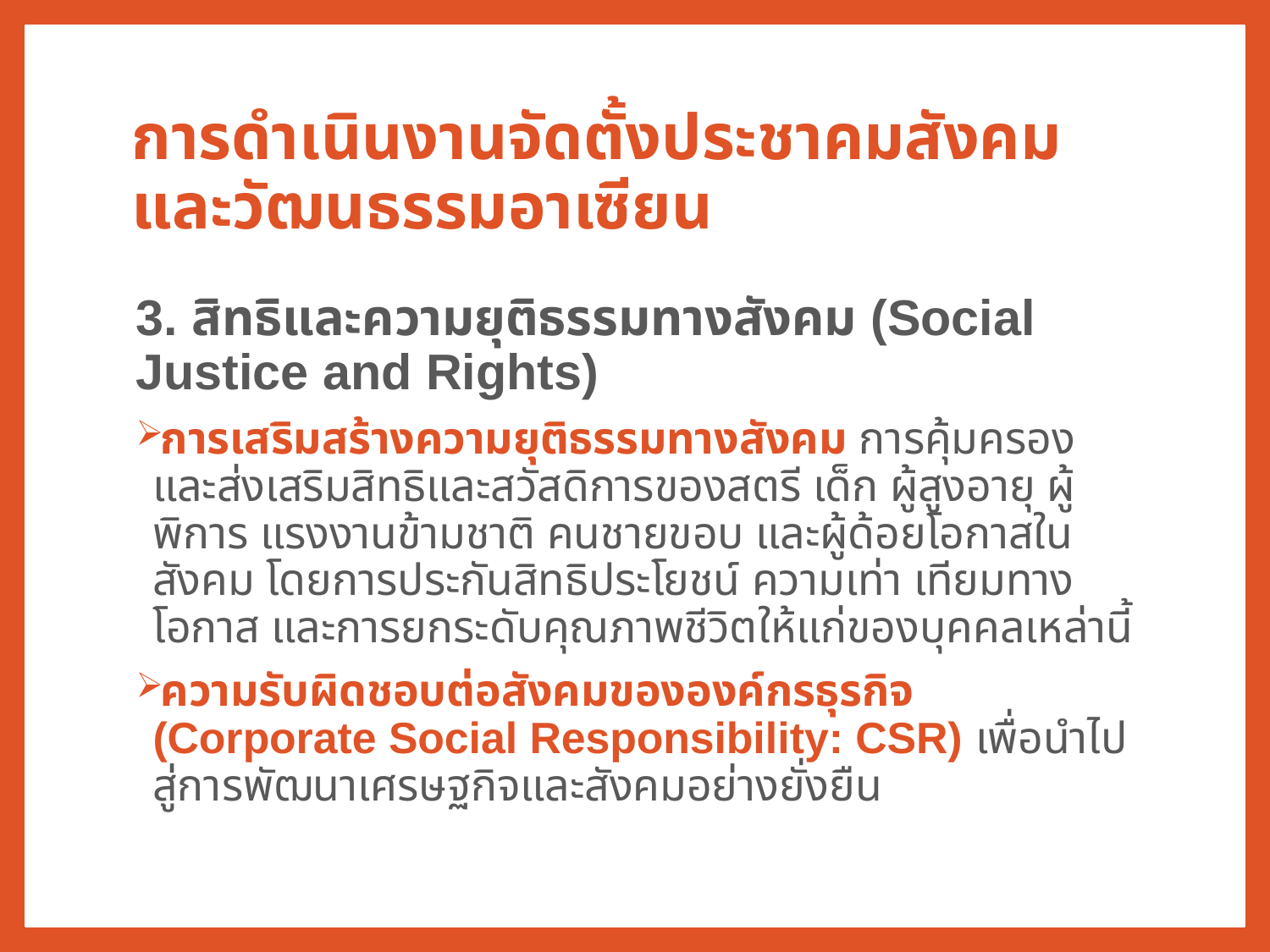

# การดำเนินงานจัดตั้งประชาคมสังคม และวัฒนธรรมอาเซียน
3. สิทธิและความยุติธรรมทางสังคม (Social Justice and Rights)
การเสริมสร้างความยุติธรรมทางสังคม การคุ้มครองและส่งเสริมสิทธิและสวัสดิการของสตรี เด็ก ผู้สูงอายุ ผู้พิการ แรงงานข้ามชาติ คนชายขอบ และผู้ด้อยโอกาสในสังคม โดยการประกันสิทธิประโยชน์ ความเท่า เทียมทางโอกาส และการยกระดับคุณภาพชีวิตให้แก่ของบุคคลเหล่านี้
ความรับผิดชอบต่อสังคมขององค์กรธุรกิจ (Corporate Social Responsibility: CSR) เพื่อนำไปสู่การพัฒนาเศรษฐกิจและสังคมอย่างยั่งยืน